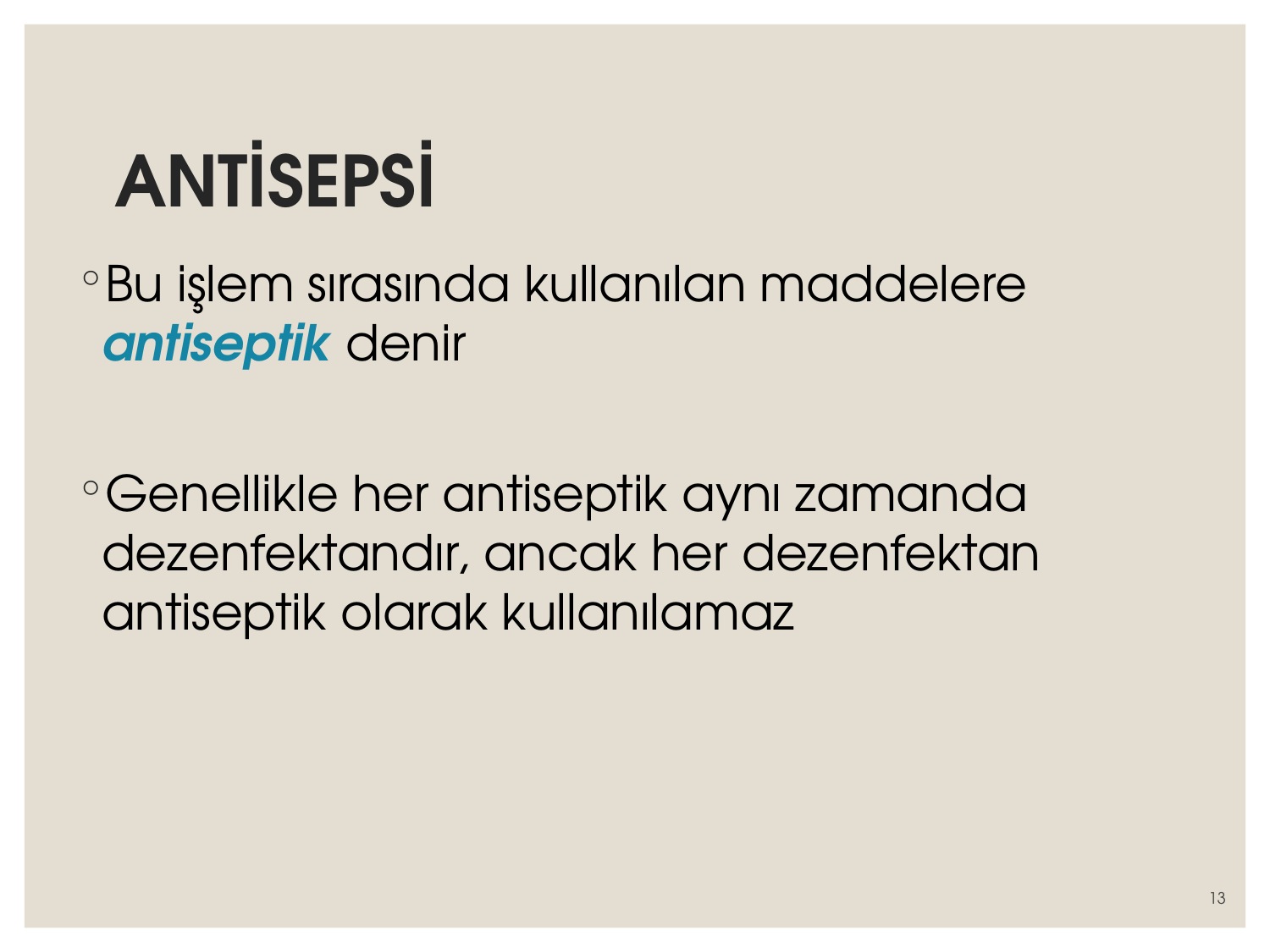

# ANTİSEPSİ
Bu işlem sırasında kullanılan maddelere antiseptik denir

Genellikle her antiseptik aynı zamanda dezenfektandır, ancak her dezenfektan antiseptik olarak kullanılamaz

13